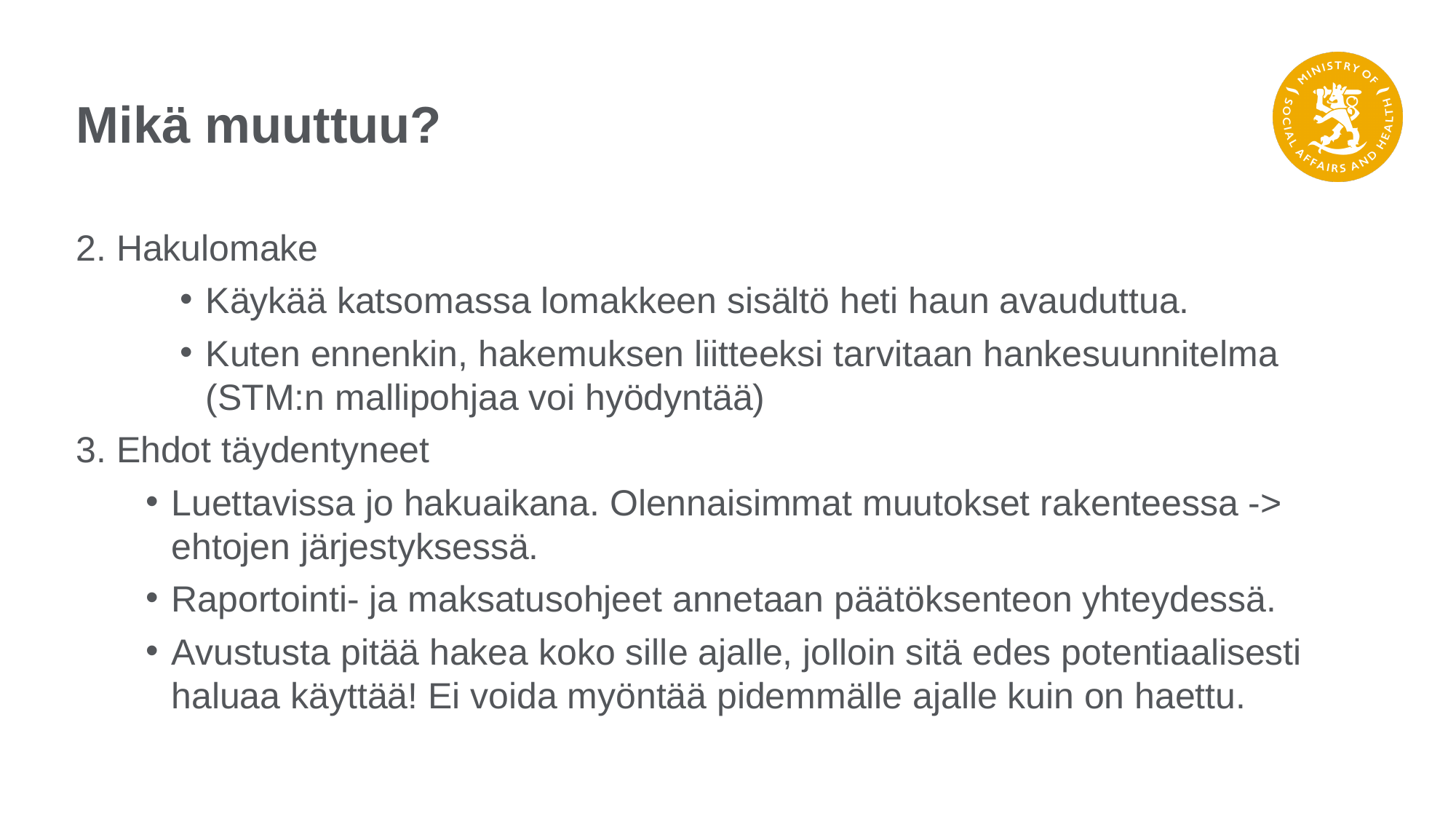

# Mikä muuttuu?

2. Hakulomake
Käykää katsomassa lomakkeen sisältö heti haun avauduttua.
Kuten ennenkin, hakemuksen liitteeksi tarvitaan hankesuunnitelma (STM:n mallipohjaa voi hyödyntää)
3. Ehdot täydentyneet
Luettavissa jo hakuaikana. Olennaisimmat muutokset rakenteessa -> ehtojen järjestyksessä.
Raportointi- ja maksatusohjeet annetaan päätöksenteon yhteydessä.
Avustusta pitää hakea koko sille ajalle, jolloin sitä edes potentiaalisesti haluaa käyttää! Ei voida myöntää pidemmälle ajalle kuin on haettu.